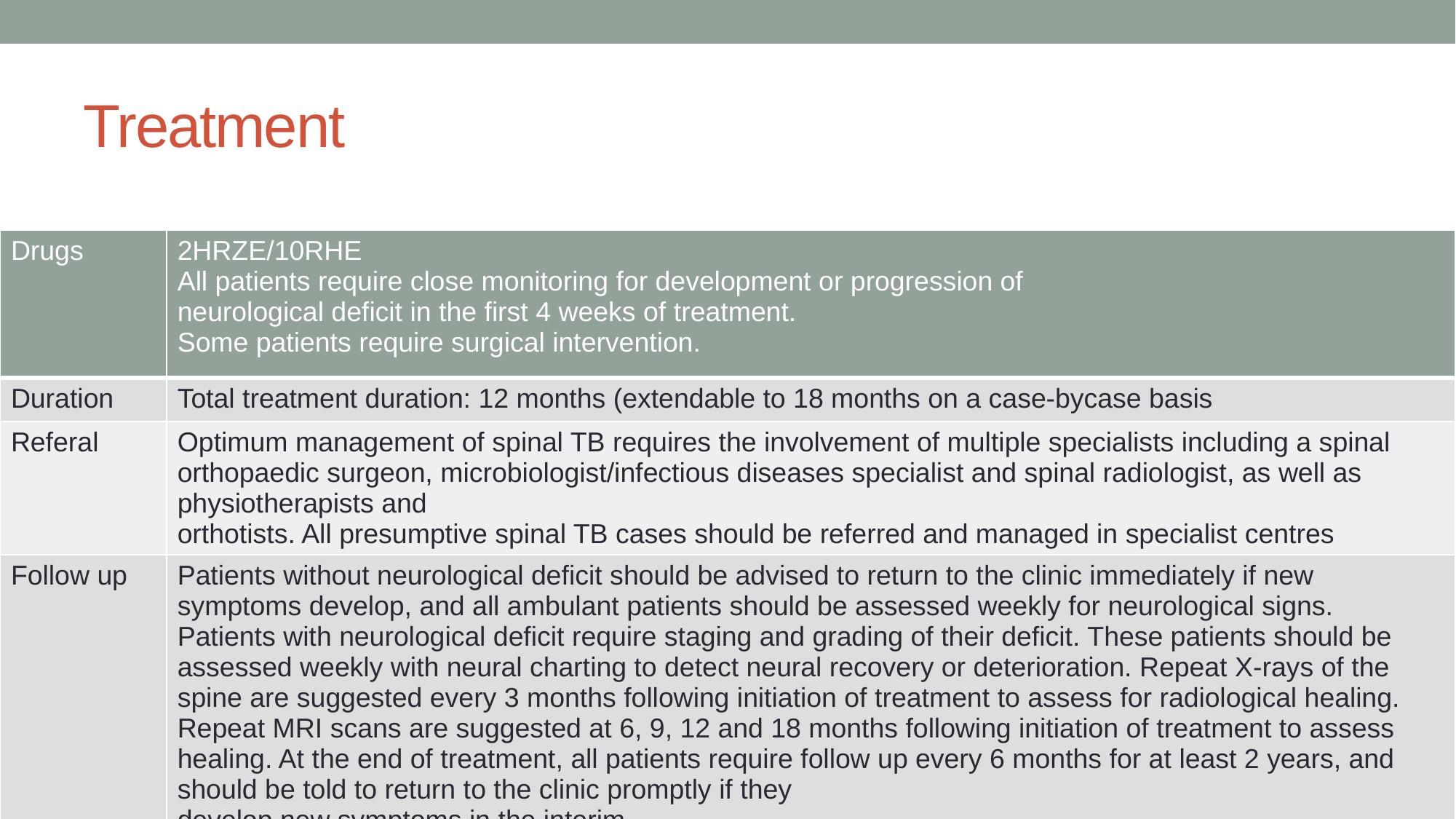

# Treatment
| Drugs | 2HRZE/10RHE All patients require close monitoring for development or progression of neurological deficit in the first 4 weeks of treatment. Some patients require surgical intervention. |
| --- | --- |
| Duration | Total treatment duration: 12 months (extendable to 18 months on a case-bycase basis |
| Referal | Optimum management of spinal TB requires the involvement of multiple specialists including a spinal orthopaedic surgeon, microbiologist/infectious diseases specialist and spinal radiologist, as well as physiotherapists and orthotists. All presumptive spinal TB cases should be referred and managed in specialist centres |
| Follow up | Patients without neurological deficit should be advised to return to the clinic immediately if new symptoms develop, and all ambulant patients should be assessed weekly for neurological signs. Patients with neurological deficit require staging and grading of their deficit. These patients should be assessed weekly with neural charting to detect neural recovery or deterioration. Repeat X-rays of the spine are suggested every 3 months following initiation of treatment to assess for radiological healing. Repeat MRI scans are suggested at 6, 9, 12 and 18 months following initiation of treatment to assess healing. At the end of treatment, all patients require follow up every 6 months for at least 2 years, and should be told to return to the clinic promptly if they develop new symptoms in the interim. |